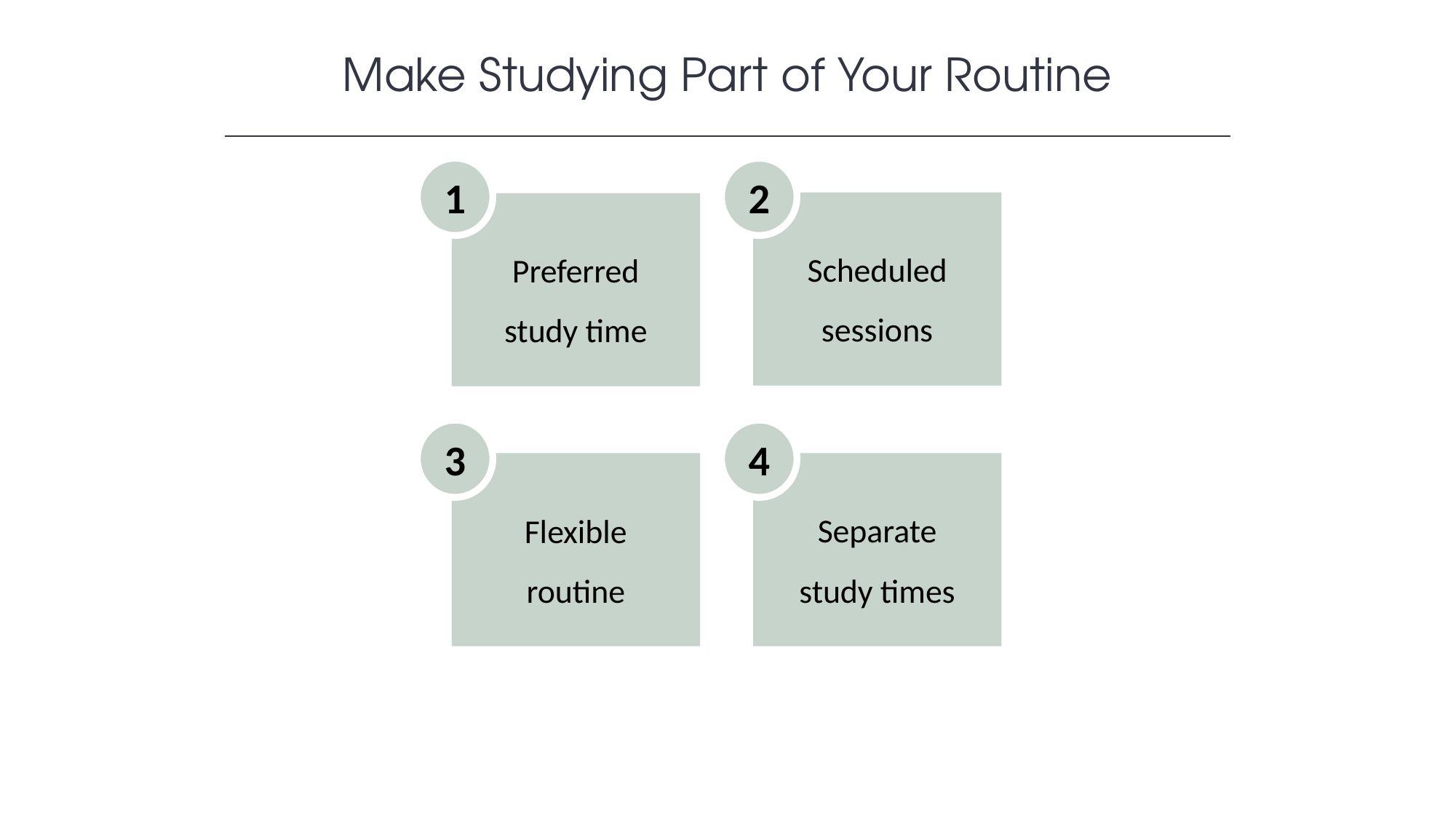

Make Studying Part of Your Routine
1
2

Scheduled sessions

Preferred study time
3
4

Flexible routine

Separate study times